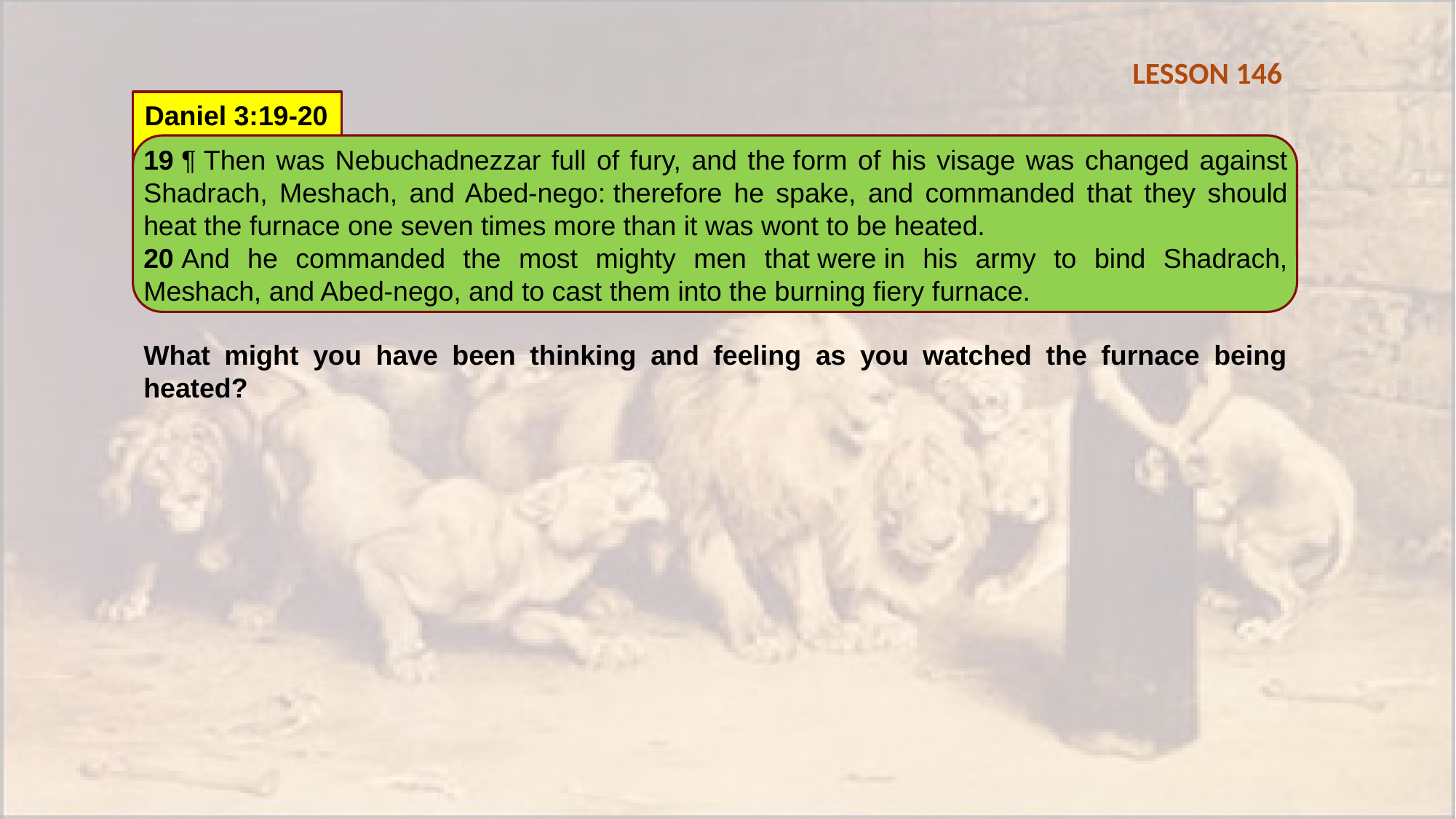

LESSON 146

Daniel 3:19-20

19 ¶ Then was Nebuchadnezzar full of fury, and the form of his visage was changed against Shadrach, Meshach, and Abed-nego: therefore he spake, and commanded that they should heat the furnace one seven times more than it was wont to be heated.
20 And he commanded the most mighty men that were in his army to bind Shadrach, Meshach, and Abed-nego, and to cast them into the burning fiery furnace.
What might you have been thinking and feeling as you watched the furnace being heated?